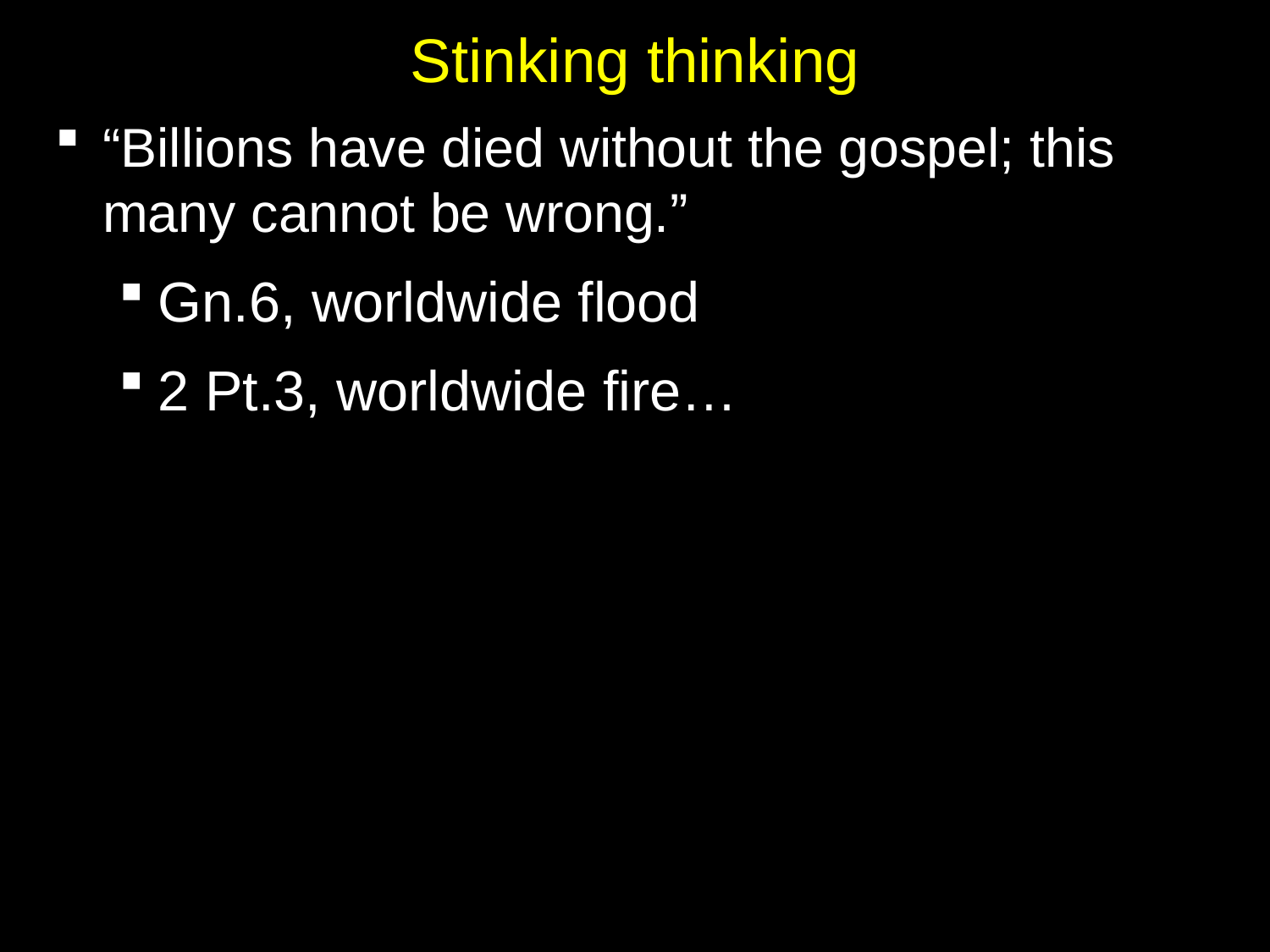

# Stinking thinking
“Billions have died without the gospel; this many cannot be wrong.”
Gn.6, worldwide flood
2 Pt.3, worldwide fire…